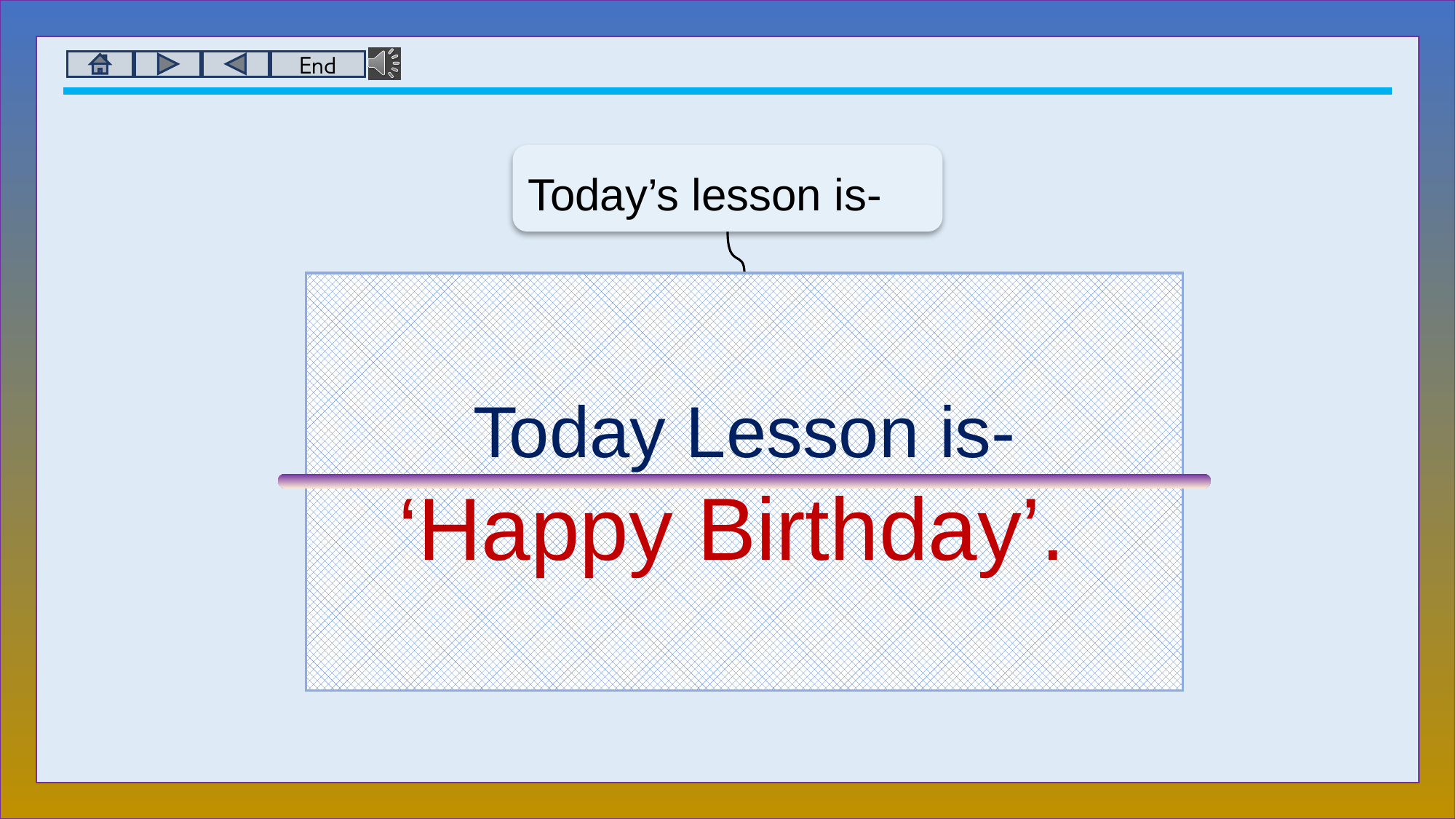

Today’s lesson is-
Today Lesson is-
‘Happy Birthday’.